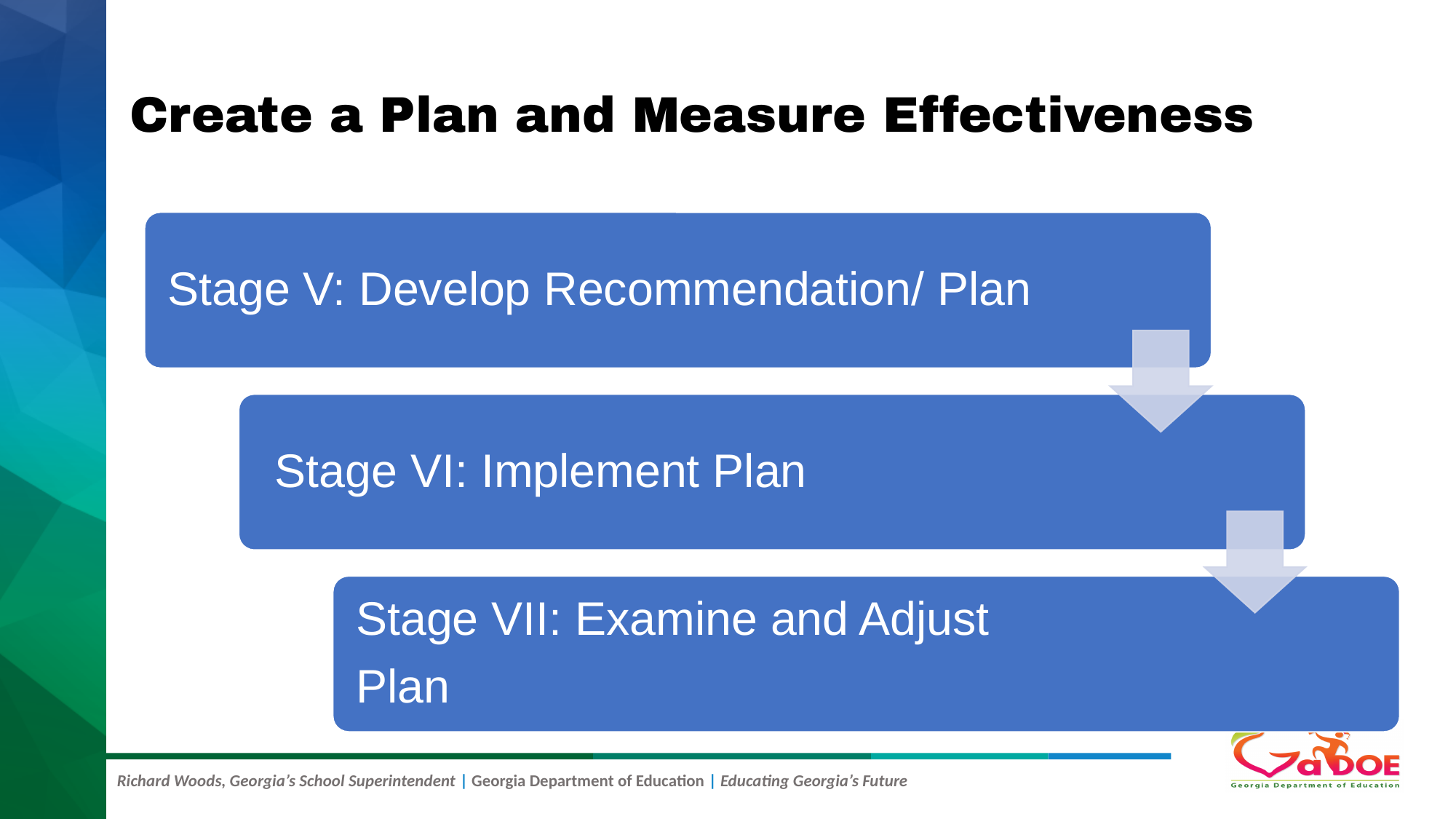

# Create a Plan and Measure Effectiveness
Stage V: Develop Recommendation/ Plan
 Stage VI: Implement Plan
Stage VII: Examine and Adjust
Plan